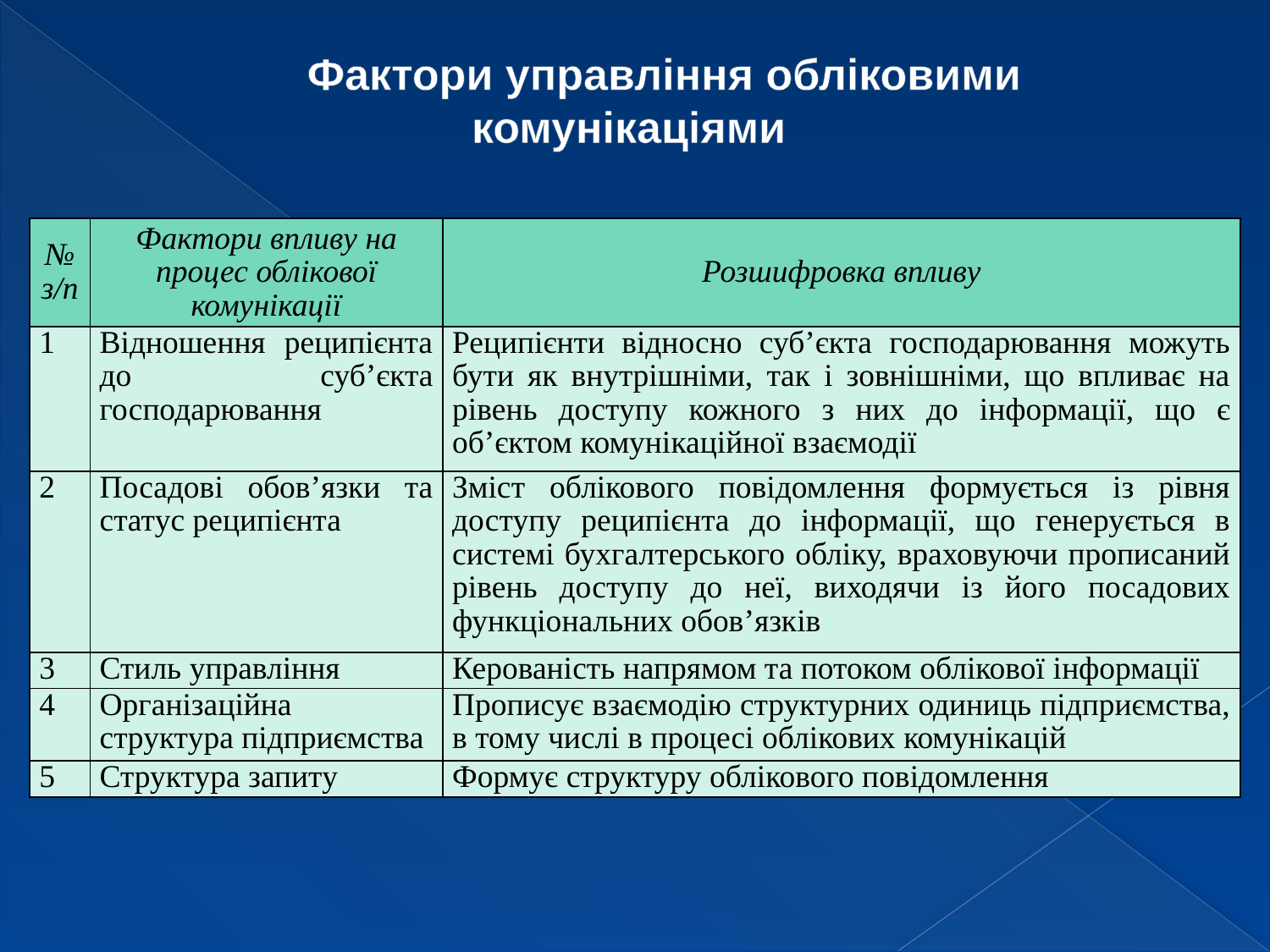

Фактори управління обліковими комунікаціями
| № з/п | Фактори впливу на процес облікової комунікації | Розшифровка впливу |
| --- | --- | --- |
| 1 | Відношення реципієнта до суб’єкта господарювання | Реципієнти відносно суб’єкта господарювання можуть бути як внутрішніми, так і зовнішніми, що впливає на рівень доступу кожного з них до інформації, що є об’єктом комунікаційної взаємодії |
| 2 | Посадові обов’язки та статус реципієнта | Зміст облікового повідомлення формується із рівня доступу реципієнта до інформації, що генерується в системі бухгалтерського обліку, враховуючи прописаний рівень доступу до неї, виходячи із його посадових функціональних обов’язків |
| 3 | Стиль управління | Керованість напрямом та потоком облікової інформації |
| 4 | Організаційна структура підприємства | Прописує взаємодію структурних одиниць підприємства, в тому числі в процесі облікових комунікацій |
| 5 | Структура запиту | Формує структуру облікового повідомлення |